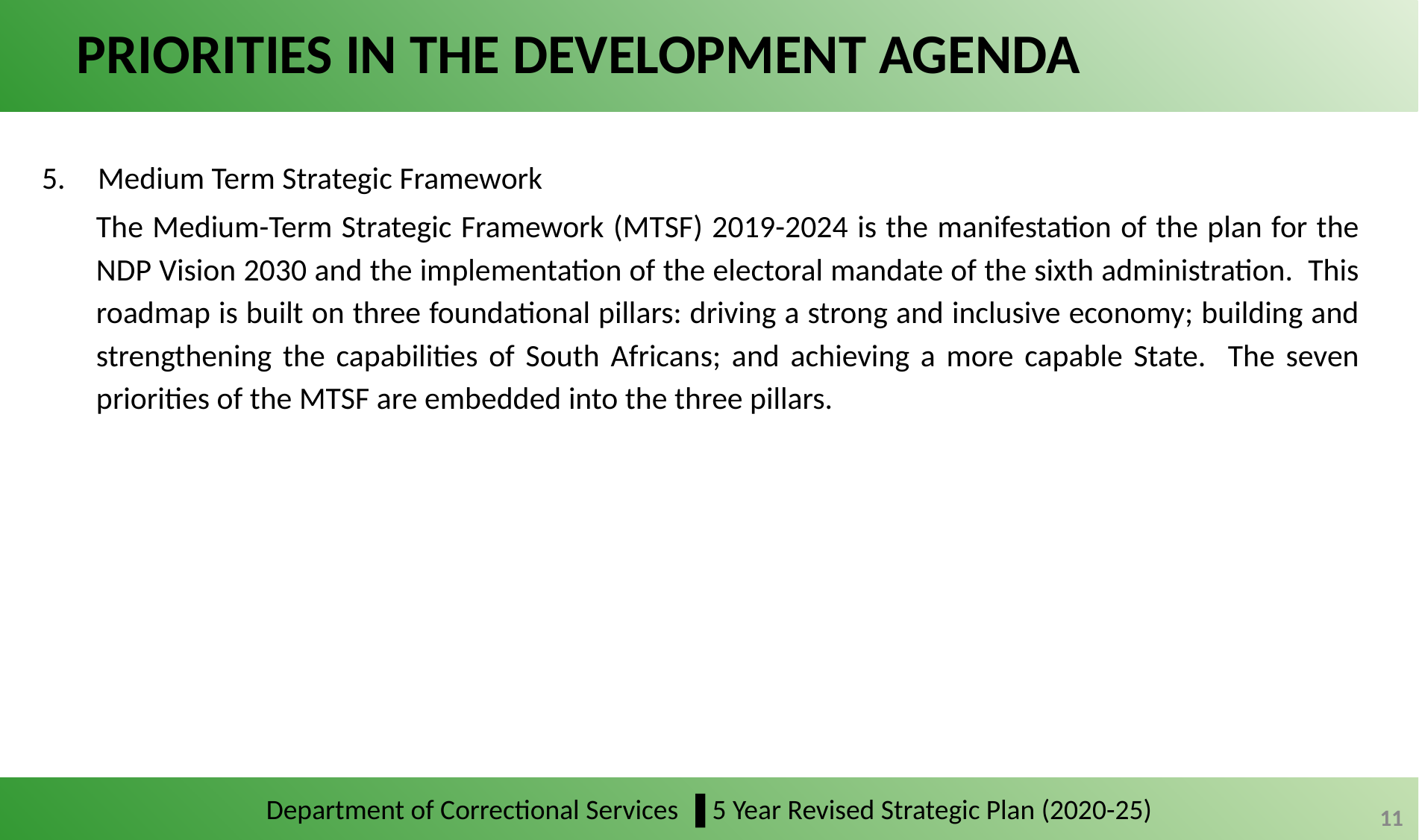

# PRIORITIES IN THE DEVELOPMENT AGENDA

Medium Term Strategic Framework
The Medium-Term Strategic Framework (MTSF) 2019-2024 is the manifestation of the plan for the NDP Vision 2030 and the implementation of the electoral mandate of the sixth administration.  This roadmap is built on three foundational pillars: driving a strong and inclusive economy; building and strengthening the capabilities of South Africans; and achieving a more capable State.  The seven priorities of the MTSF are embedded into the three pillars.

Department of Correctional Services ▐ 5 Year Revised Strategic Plan (2020-25)
11
11